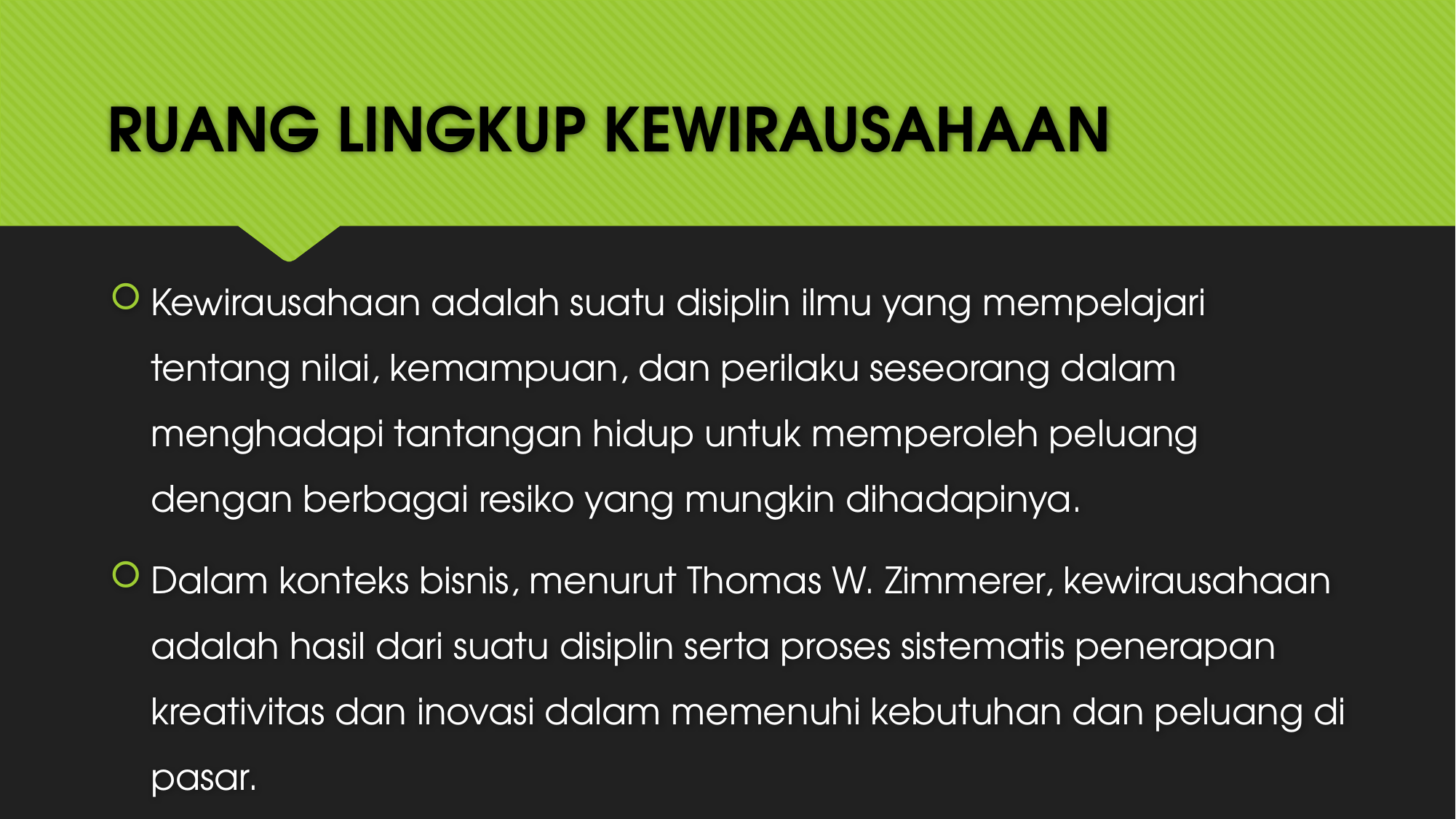

# RUANG LINGKUP KEWIRAUSAHAAN
Kewirausahaan adalah suatu disiplin ilmu yang mempelajari tentang nilai, kemampuan, dan perilaku seseorang dalam menghadapi tantangan hidup untuk memperoleh peluang dengan berbagai resiko yang mungkin dihadapinya.
Dalam konteks bisnis, menurut Thomas W. Zimmerer, kewirausahaan adalah hasil dari suatu disiplin serta proses sistematis penerapan kreativitas dan inovasi dalam memenuhi kebutuhan dan peluang di pasar.